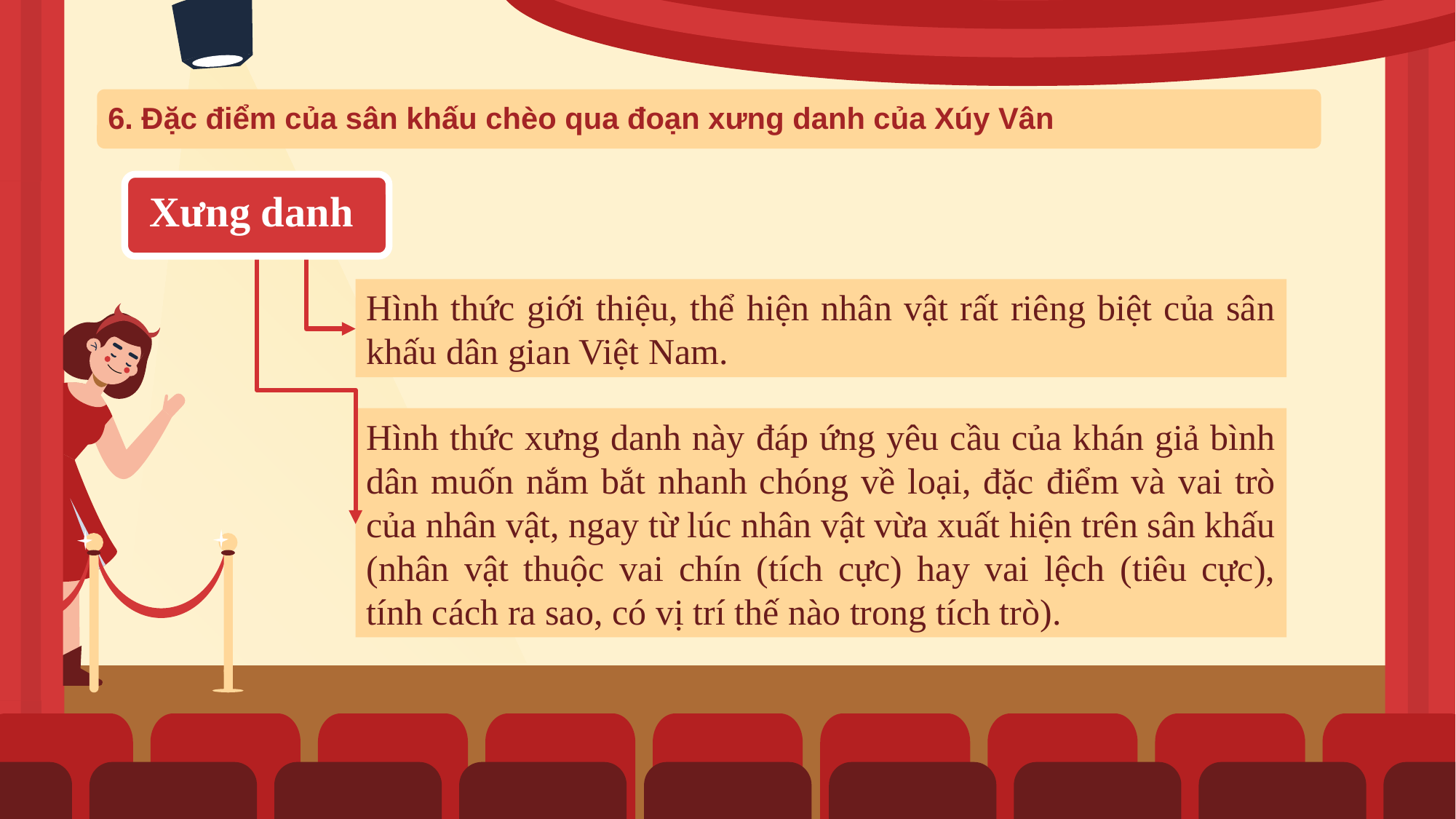

6. Đặc điểm của sân khấu chèo qua đoạn xưng danh của Xúy Vân

Xưng danh
Hình thức giới thiệu, thể hiện nhân vật rất riêng biệt của sân khấu dân gian Việt Nam.
Hình thức xưng danh này đáp ứng yêu cầu của khán giả bình dân muốn nắm bắt nhanh chóng về loại, đặc điểm và vai trò của nhân vật, ngay từ lúc nhân vật vừa xuất hiện trên sân khấu (nhân vật thuộc vai chín (tích cực) hay vai lệch (tiêu cực), tính cách ra sao, có vị trí thế nào trong tích trò).